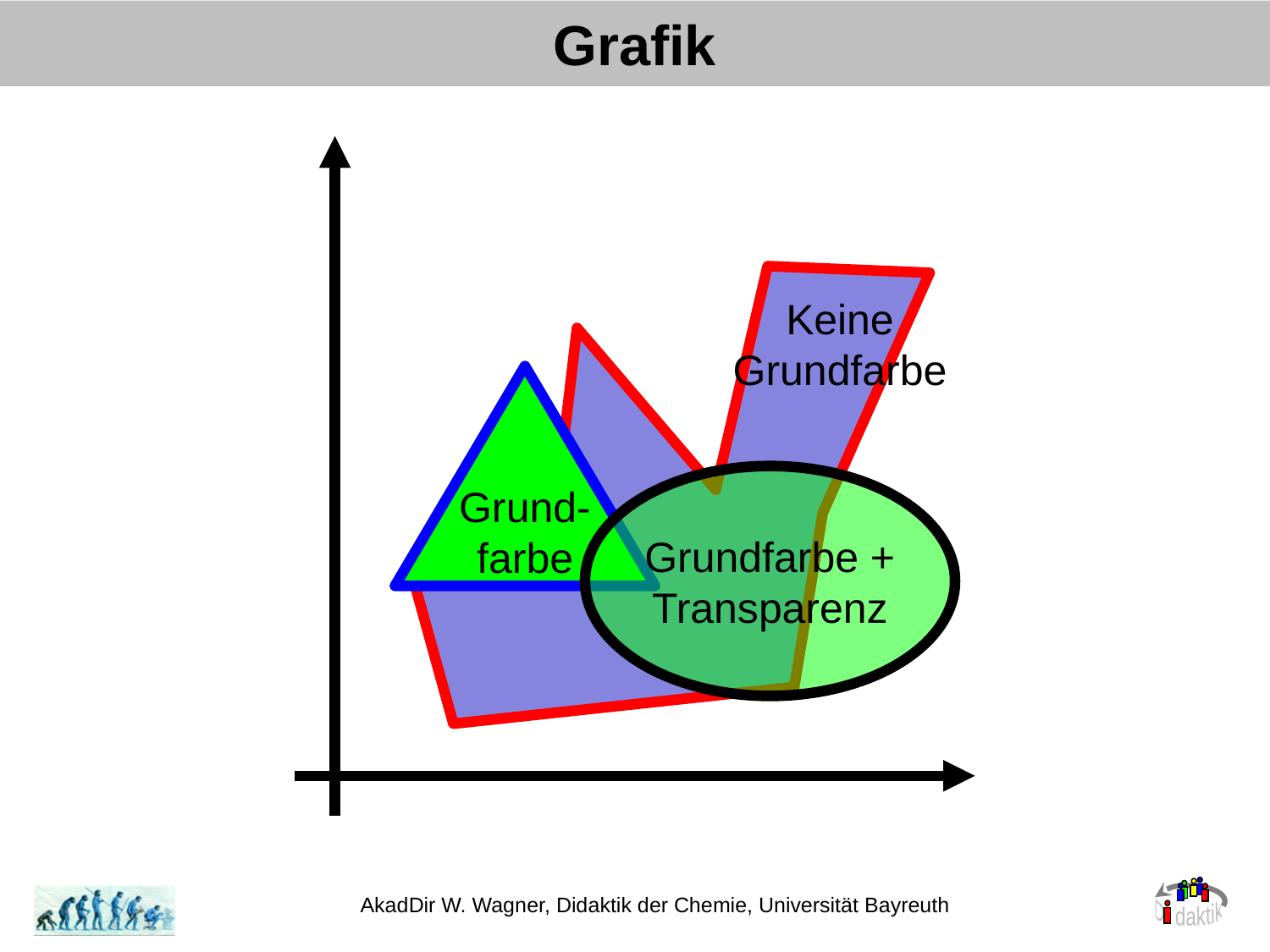

# Grafik

Keine Grundfarbe
Grund-
farbe
Grundfarbe +
Transparenz
AkadDir W. Wagner, Didaktik der Chemie, Universität Bayreuth